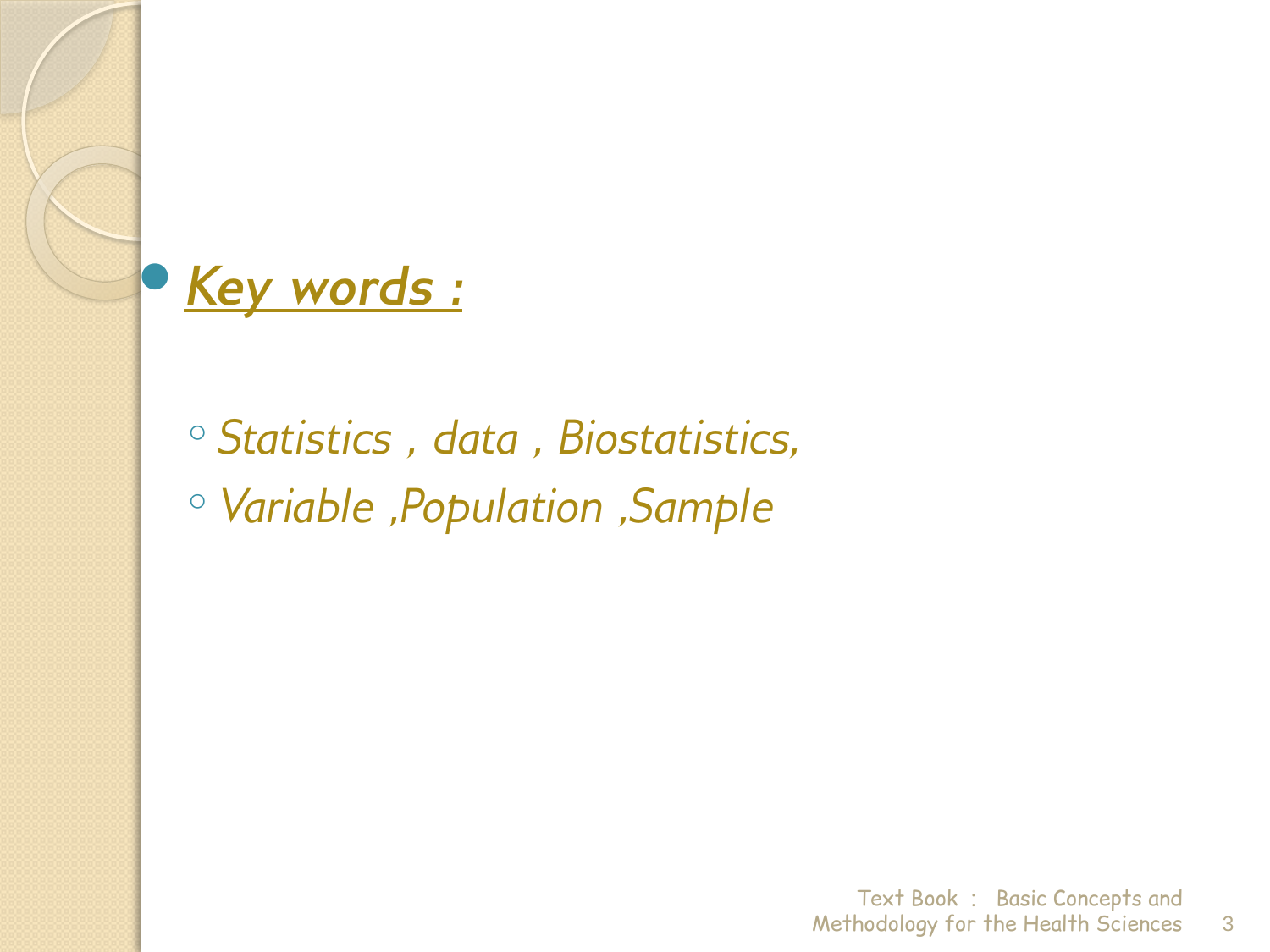

Key words :

Statistics , data , Biostatistics,
Variable ,Population ,Sample

Text Book  :   Basic Concepts and Methodology for the Health Sciences
3